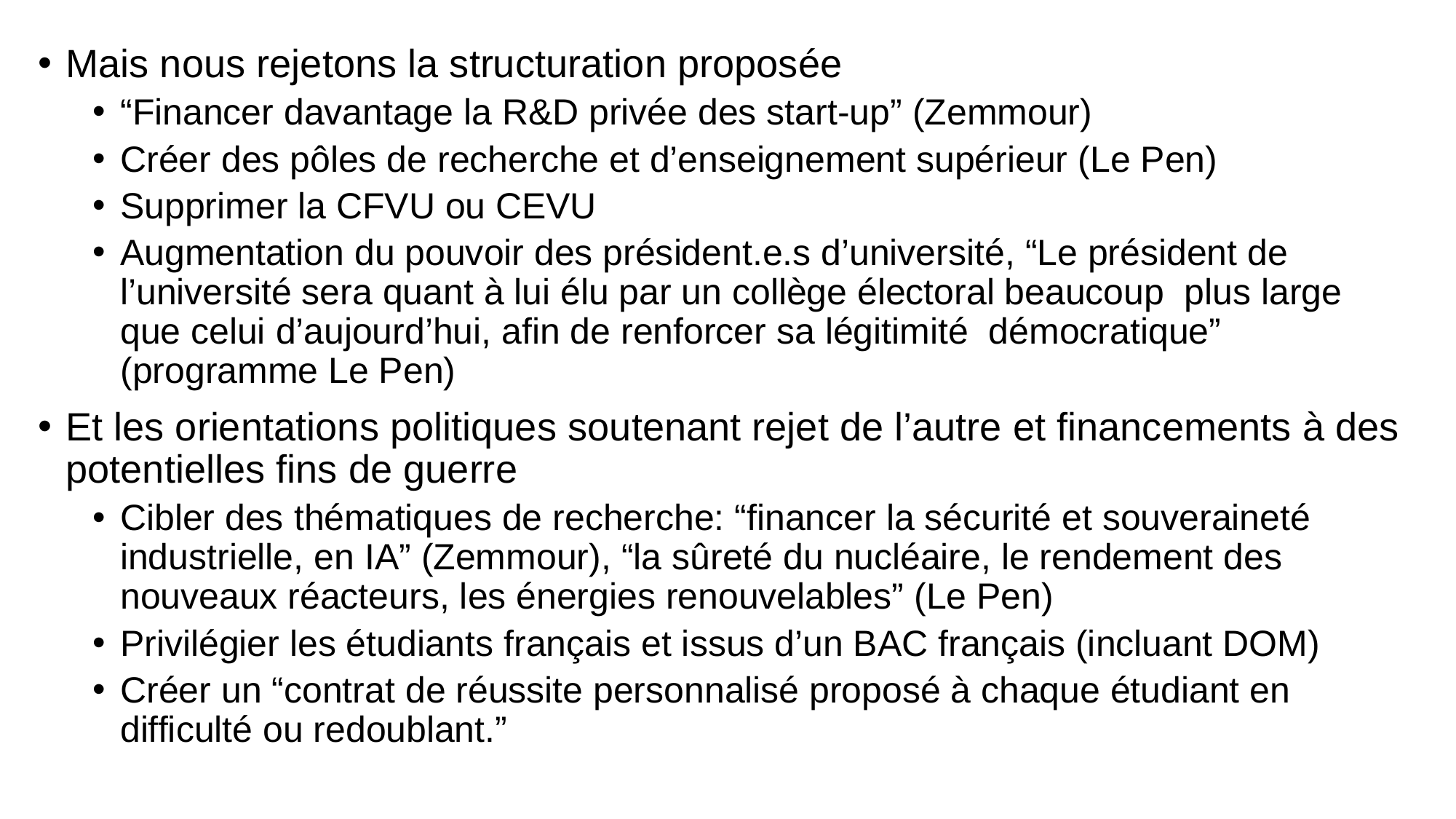

Mais nous rejetons la structuration proposée
“Financer davantage la R&D privée des start-up” (Zemmour)
Créer des pôles de recherche et d’enseignement supérieur (Le Pen)
Supprimer la CFVU ou CEVU
Augmentation du pouvoir des président.e.s d’université, “Le président de  l’université sera quant à lui élu par un collège électoral beaucoup  plus large que celui d’aujourd’hui, afin de renforcer sa légitimité  démocratique” (programme Le Pen)
Et les orientations politiques soutenant rejet de l’autre et financements à des potentielles fins de guerre
Cibler des thématiques de recherche: “financer la sécurité et souveraineté industrielle, en IA” (Zemmour), “la sûreté du nucléaire, le rendement des nouveaux réacteurs, les énergies renouvelables” (Le Pen)
Privilégier les étudiants français et issus d’un BAC français (incluant DOM)
Créer un “contrat de réussite personnalisé proposé à chaque étudiant en difficulté ou redoublant.”